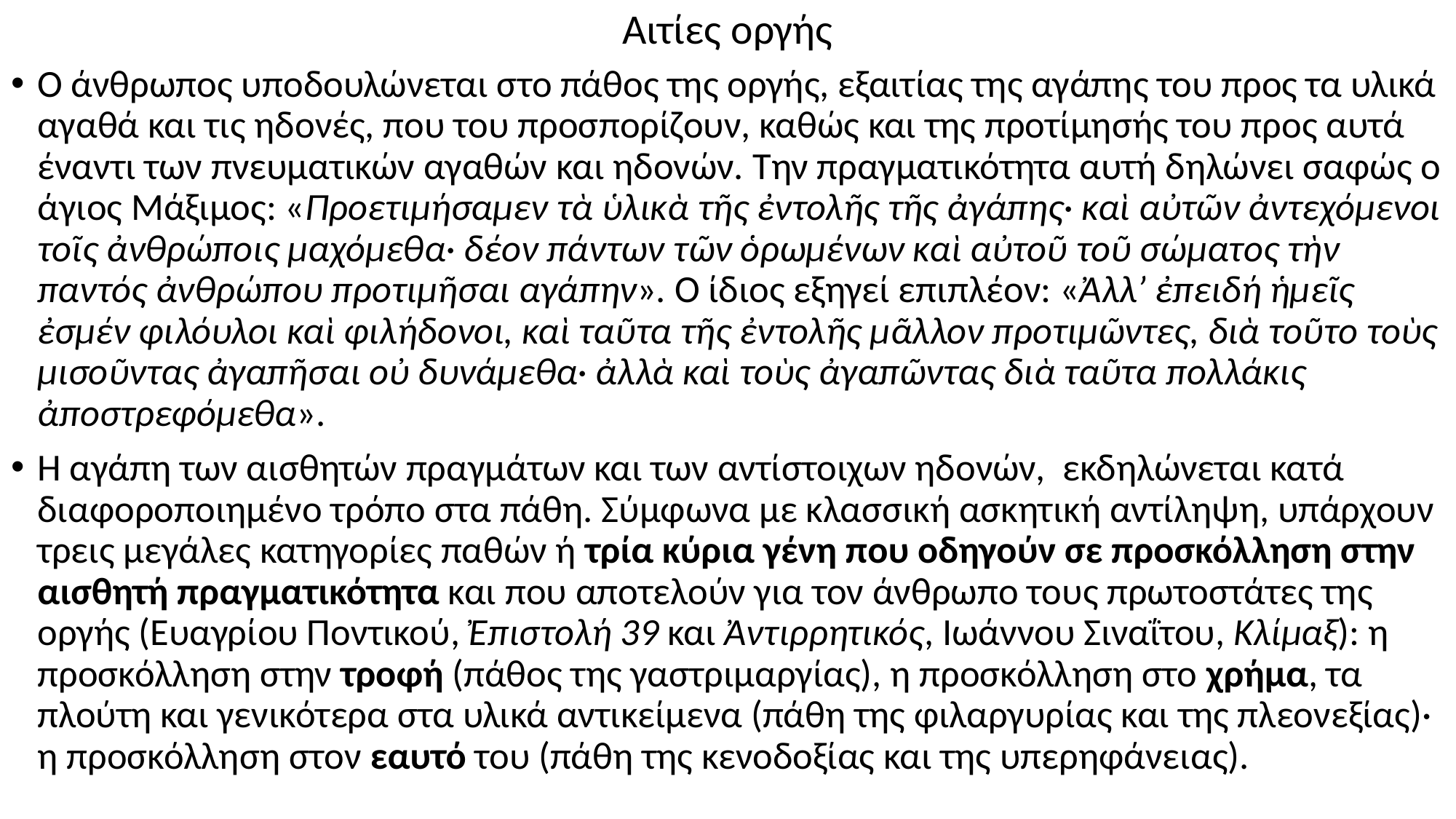

# Αιτίες οργής
Ο άνθρωπος υποδουλώνεται στο πάθος της οργής, εξαιτίας της αγάπης του προς τα υλικά αγαθά και τις ηδονές, που του προσπορίζουν, καθώς και της προτίμησής του προς αυτά έναντι των πνευματικών αγαθών και ηδονών. Την πραγματικότητα αυτή δηλώνει σαφώς ο άγιος Μάξιμος: «Προετιμήσαμεν τὰ ὑλικὰ τῆς ἐντολῆς τῆς ἀγάπης· καὶ αὐτῶν ἀντεχόμενοι τοῖς ἀνθρώποις μαχόμεθα· δέον πάντων τῶν ὁρωμένων καὶ αὐτοῦ τοῦ σώματος τὴν παντός ἀνθρώπου προτιμῆσαι αγάπην». Ο ίδιος εξηγεί επιπλέον: «Ἀλλ’ ἐπειδή ἡμεῖς ἐσμέν φιλόυλοι καὶ φιλήδονοι, καὶ ταῦτα τῆς ἐντολῆς μᾶλλον προτιμῶντες, διὰ τοῦτο τοὺς μισοῦντας ἀγαπῆσαι οὐ δυνάμεθα· ἀλλὰ καὶ τοὺς ἀγαπῶντας διὰ ταῦτα πολλάκις ἀποστρεφόμεθα».
Η αγάπη των αισθητών πραγμάτων και των αντίστοιχων ηδονών,  εκδηλώνεται κατά διαφοροποιημένο τρόπο στα πάθη. Σύμφωνα με κλασσική ασκητική αντίληψη, υπάρχουν τρεις μεγάλες κατηγορίες παθών ή τρία κύρια γένη που οδηγούν σε προσκόλληση στην αισθητή πραγματικότητα και που αποτελούν για τον άνθρωπο τους πρωτοστάτες της οργής (Ευαγρίου Ποντικού, Ἐπιστολή 39 και Ἀντιρρητικός, Ιωάννου Σιναΐτου, Κλίμαξ): η προσκόλληση στην τροφή (πάθος της γαστριμαργίας), η προσκόλληση στο χρήμα, τα πλούτη και γενικότερα στα υλικά αντικείμενα (πάθη της φιλαργυρίας και της πλεονεξίας)· η προσκόλληση στον εαυτό του (πάθη της κενοδοξίας και της υπερηφάνειας).